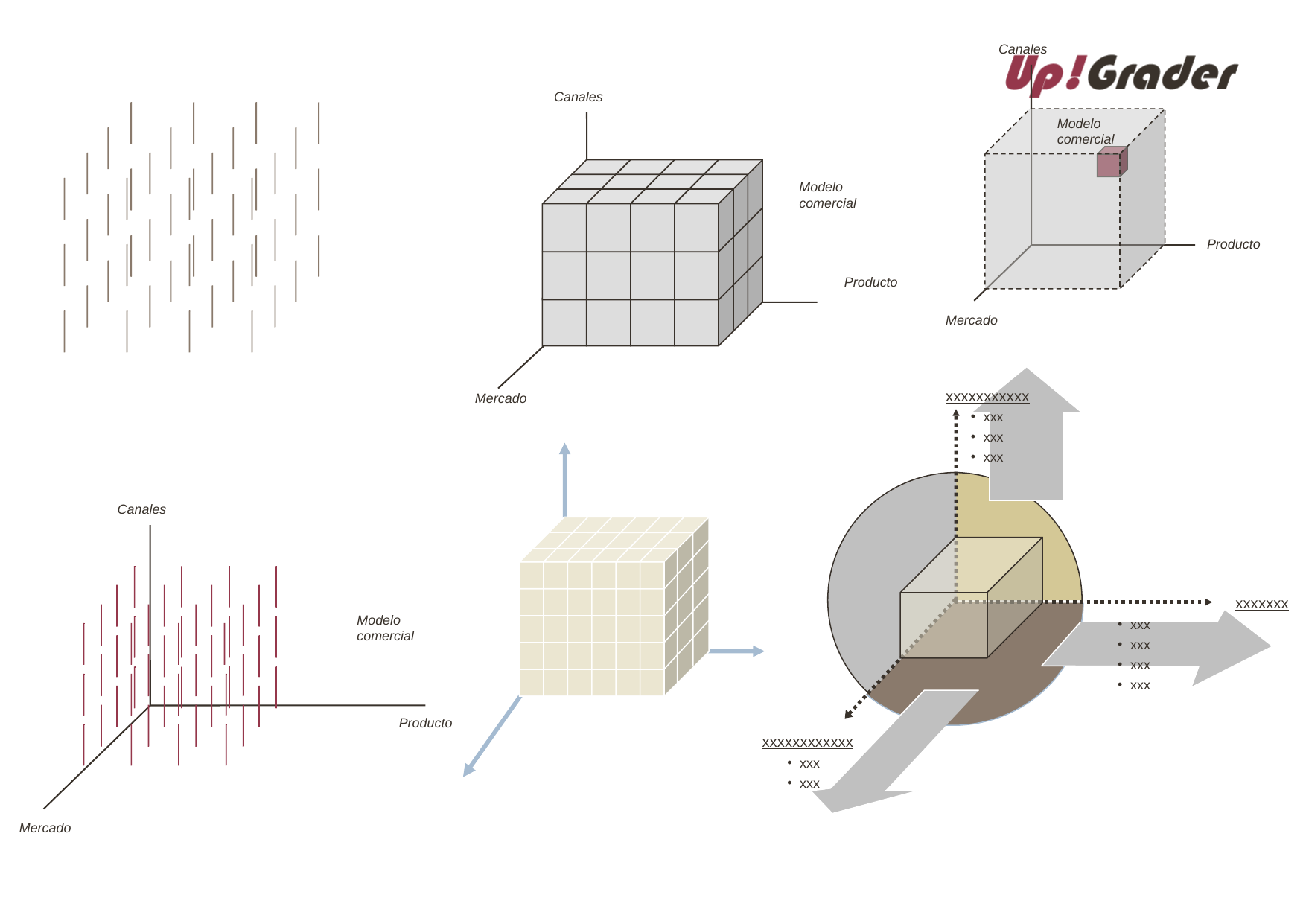

Canales

Modelo comercial

Producto

Mercado
#
Canales

Modelo comercial

Producto

Mercado

xxxxxxxxxxx
xxx
xxx
xxx

xxxxxxx
xxx
xxx
xxx
xxx

xxxxxxxxxxxx
xxx
xxx

Canales

Modelo comercial

Producto
Mercado